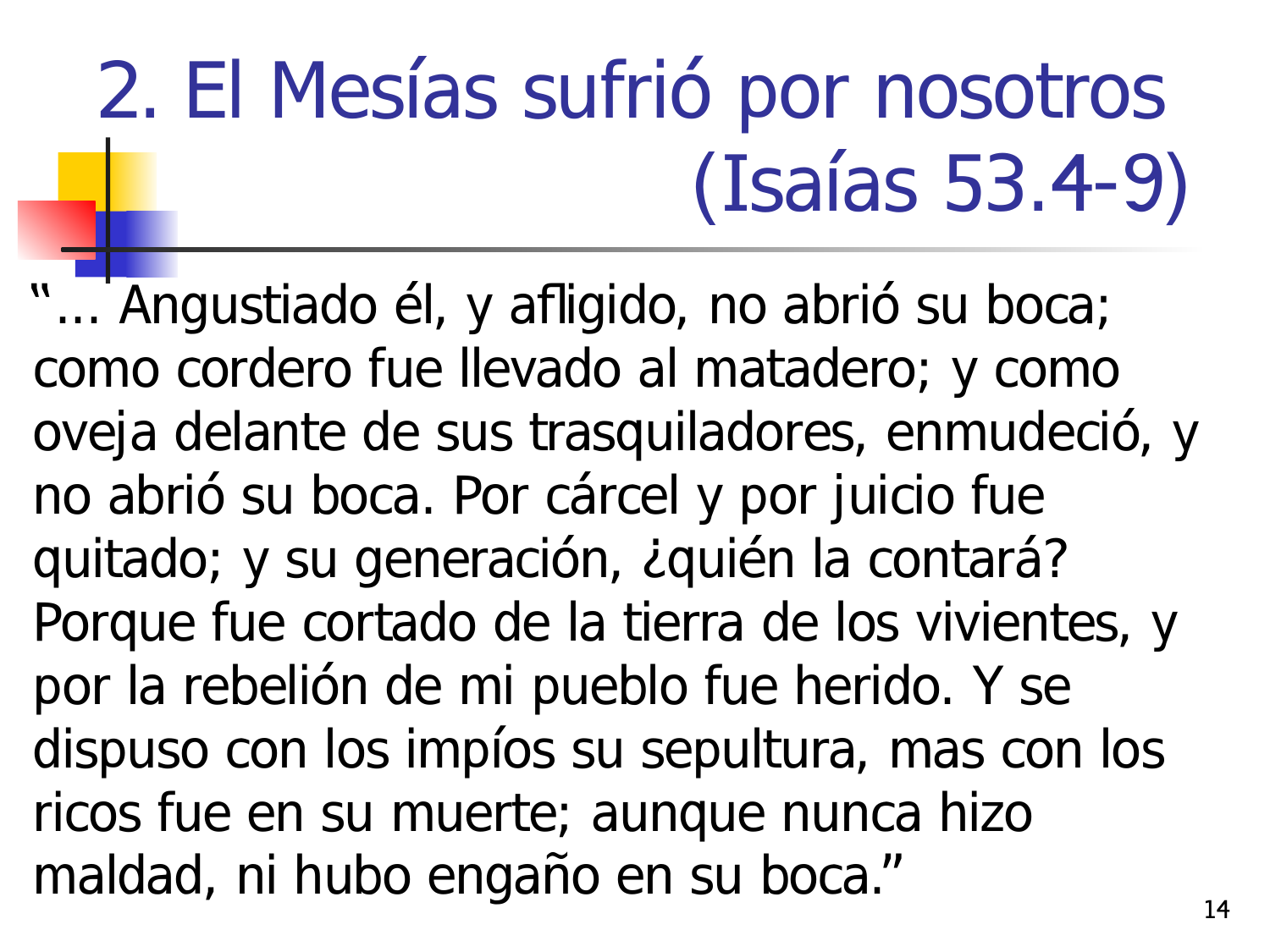

El Mesías sufrió por nosotros       				(Isaías 53.4-9)
“... Angustiado él, y afligido, no abrió su boca; como cordero fue llevado al matadero; y como oveja delante de sus trasquiladores, enmudeció, y no abrió su boca. Por cárcel y por juicio fue quitado; y su generación, ¿quién la contará? Porque fue cortado de la tierra de los vivientes, y por la rebelión de mi pueblo fue herido. Y se dispuso con los impíos su sepultura, mas con los ricos fue en su muerte; aunque nunca hizo maldad, ni hubo engaño en su boca.”
14